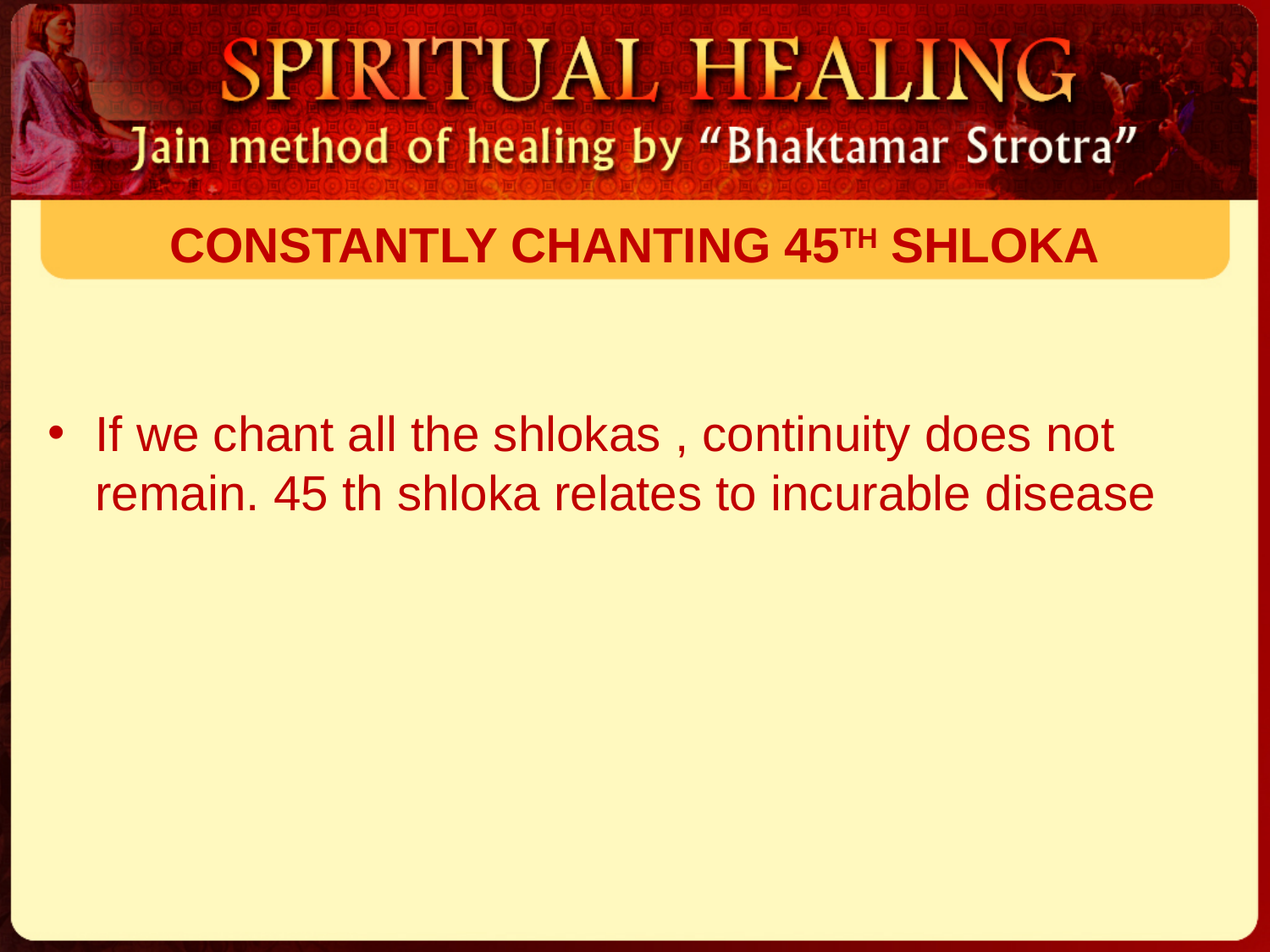

# CONSTANTLY CHANTING 45TH SHLOKA
If we chant all the shlokas , continuity does not remain. 45 th shloka relates to incurable disease